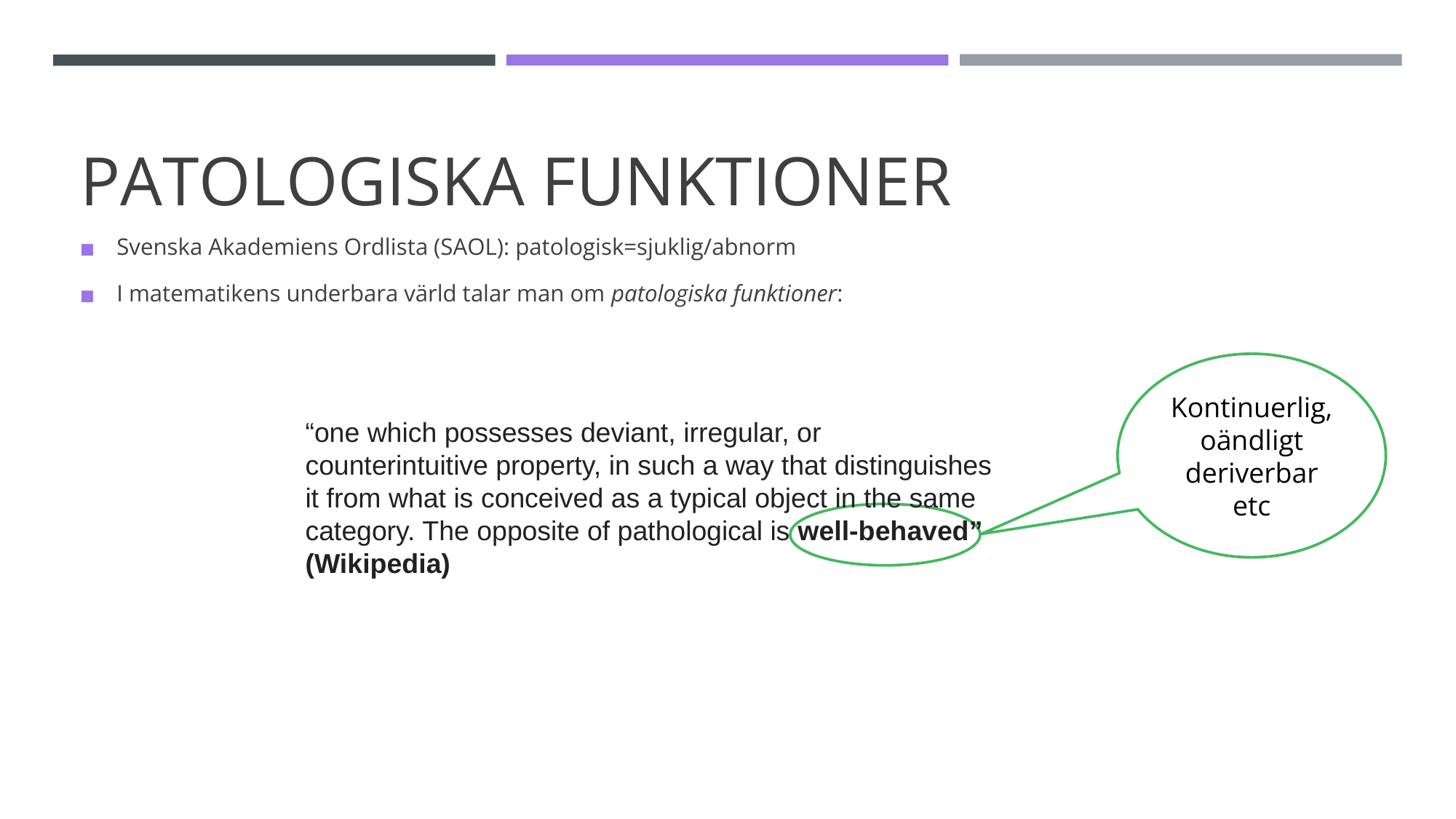

Svenska Akademiens Ordlista (SAOL): patologisk=sjuklig/abnorm
I matematikens underbara värld talar man om patologiska funktioner:
# PATOLOGISKA FUNKTIONER
Kontinuerlig, oändligt deriverbar etc
“one which possesses deviant, irregular, or counterintuitive property, in such a way that distinguishes it from what is conceived as a typical object in the same category. The opposite of pathological is well-behaved” (Wikipedia)